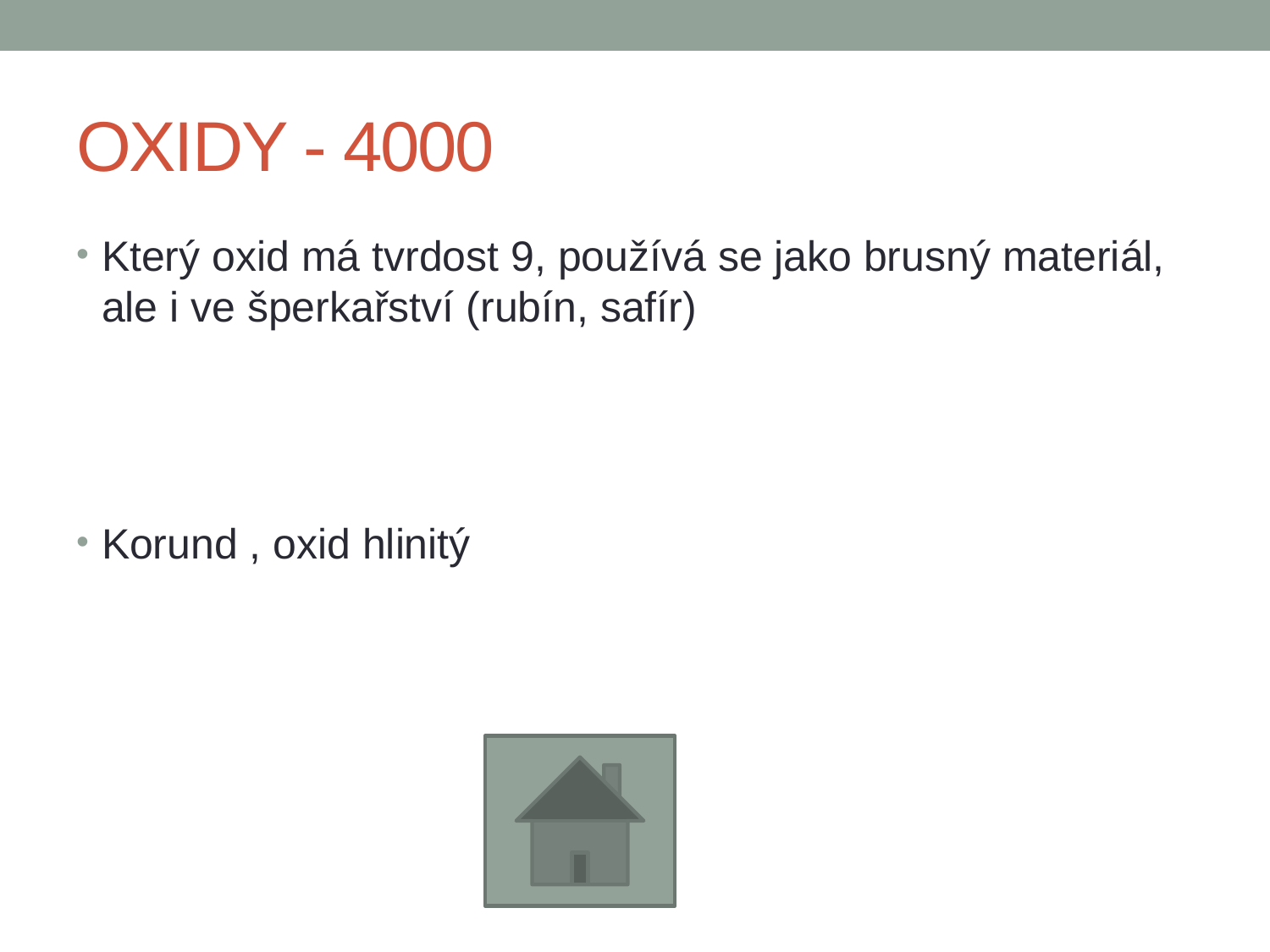

# OXIDY - 4000
Který oxid má tvrdost 9, používá se jako brusný materiál, ale i ve šperkařství (rubín, safír)

Korund , oxid hlinitý